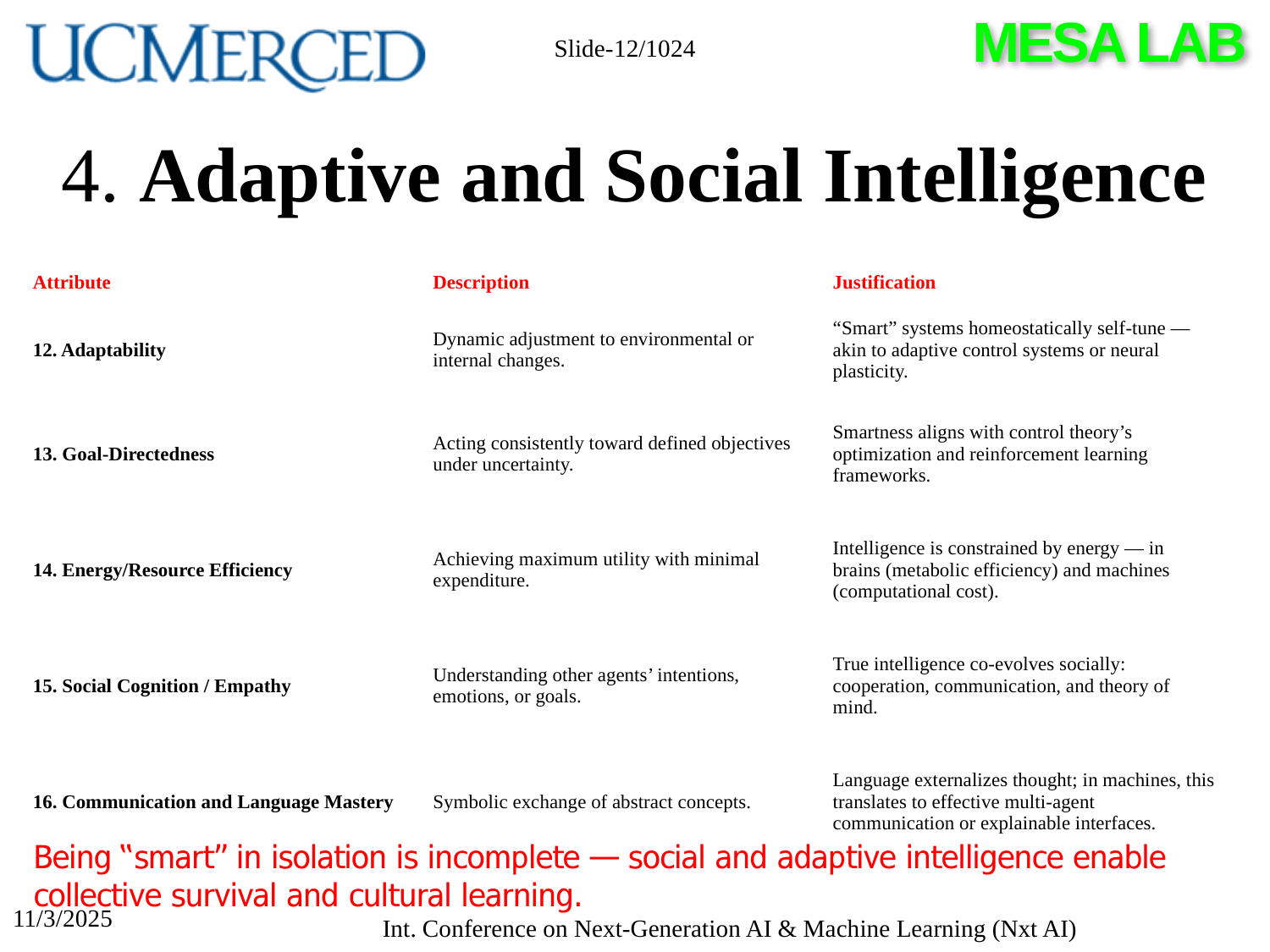

Slide-12/1024
# 4. Adaptive and Social Intelligence
| Attribute | Description | Justification |
| --- | --- | --- |
| 12. Adaptability | Dynamic adjustment to environmental or internal changes. | “Smart” systems homeostatically self-tune — akin to adaptive control systems or neural plasticity. |
| 13. Goal-Directedness | Acting consistently toward defined objectives under uncertainty. | Smartness aligns with control theory’s optimization and reinforcement learning frameworks. |
| 14. Energy/Resource Efficiency | Achieving maximum utility with minimal expenditure. | Intelligence is constrained by energy — in brains (metabolic efficiency) and machines (computational cost). |
| 15. Social Cognition / Empathy | Understanding other agents’ intentions, emotions, or goals. | True intelligence co-evolves socially: cooperation, communication, and theory of mind. |
| 16. Communication and Language Mastery | Symbolic exchange of abstract concepts. | Language externalizes thought; in machines, this translates to effective multi-agent communication or explainable interfaces. |
Being “smart” in isolation is incomplete — social and adaptive intelligence enable collective survival and cultural learning.
11/3/2025
Int. Conference on Next-Generation AI & Machine Learning (Nxt AI)